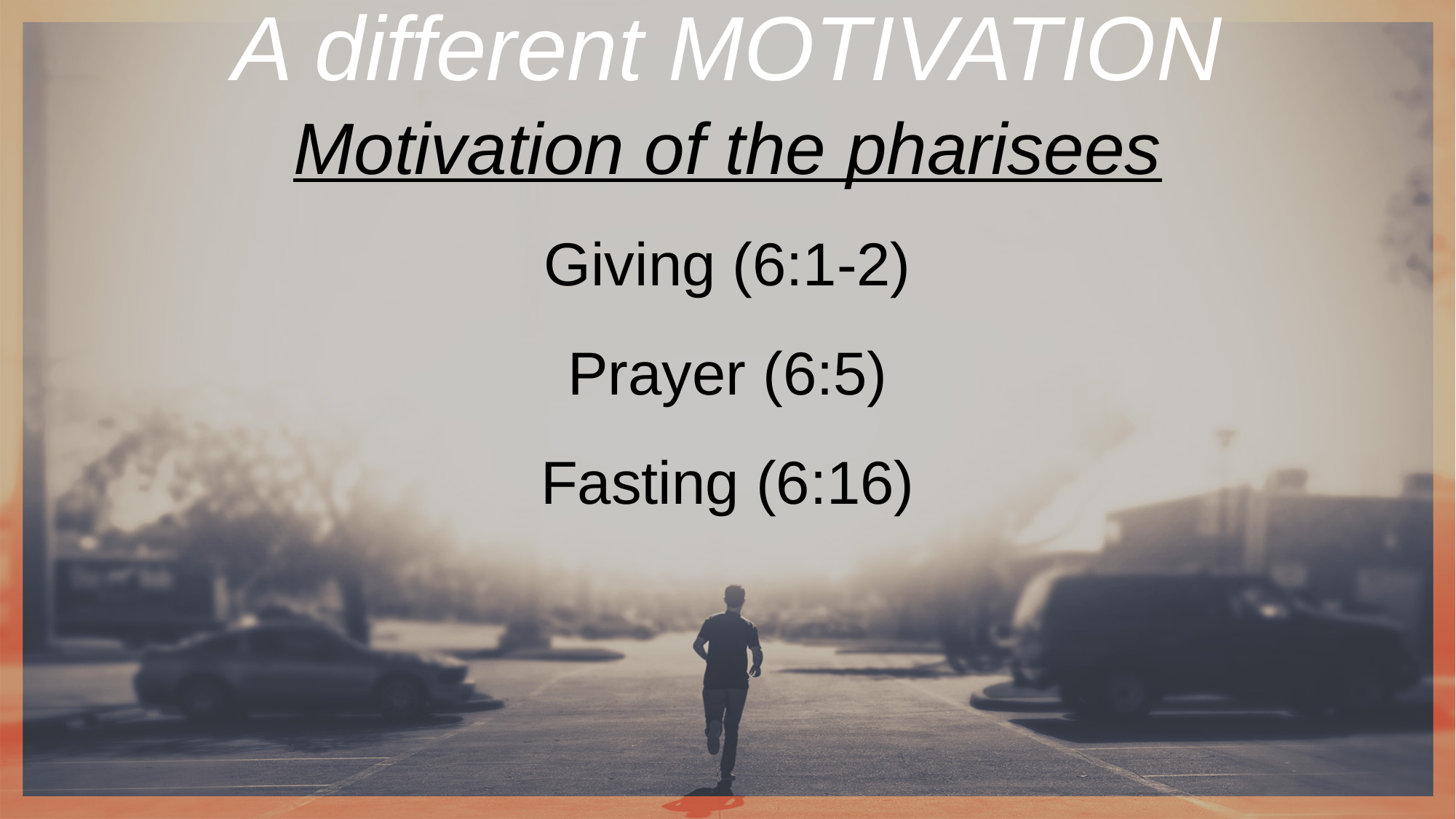

A different MOTIVATION
Motivation of the pharisees
Giving (6:1-2)
Prayer (6:5)
Fasting (6:16)